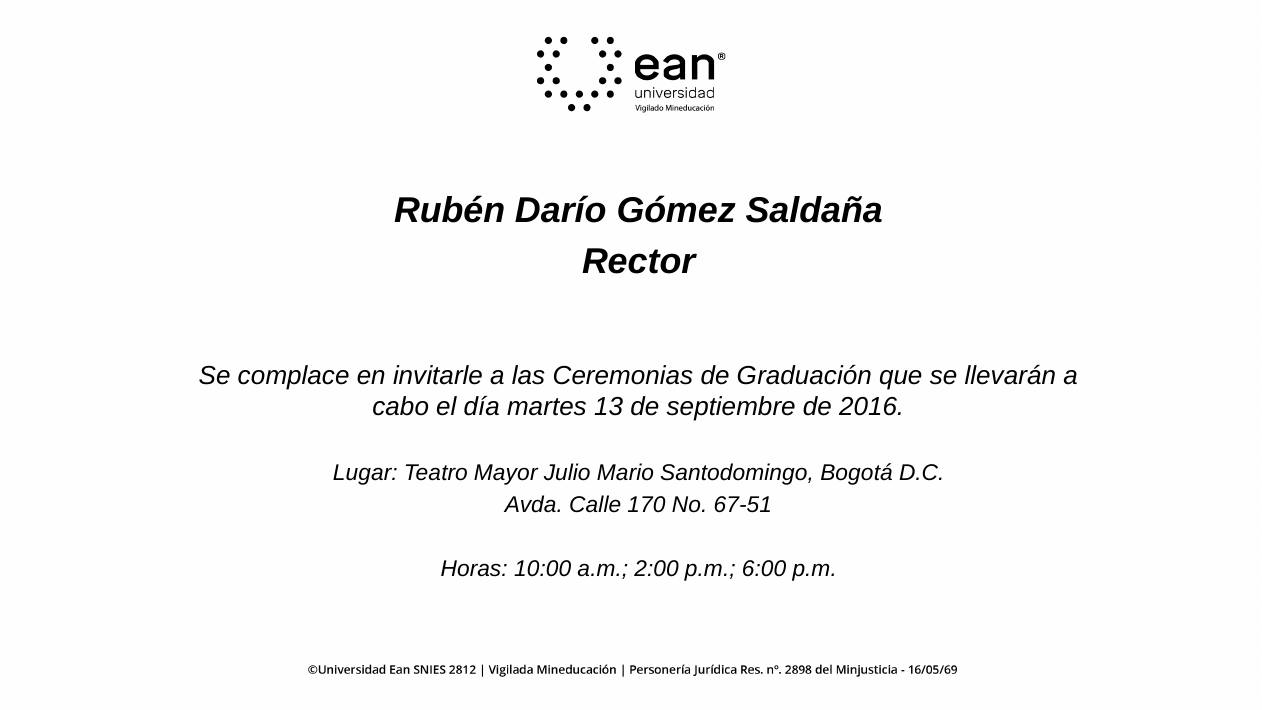

Rubén Darío Gómez Saldaña
Rector

Se complace en invitarle a las Ceremonias de Graduación que se llevarán a cabo el día martes 13 de septiembre de 2016.

Lugar: Teatro Mayor Julio Mario Santodomingo, Bogotá D.C.
Avda. Calle 170 No. 67-51

Horas: 10:00 a.m.; 2:00 p.m.; 6:00 p.m.